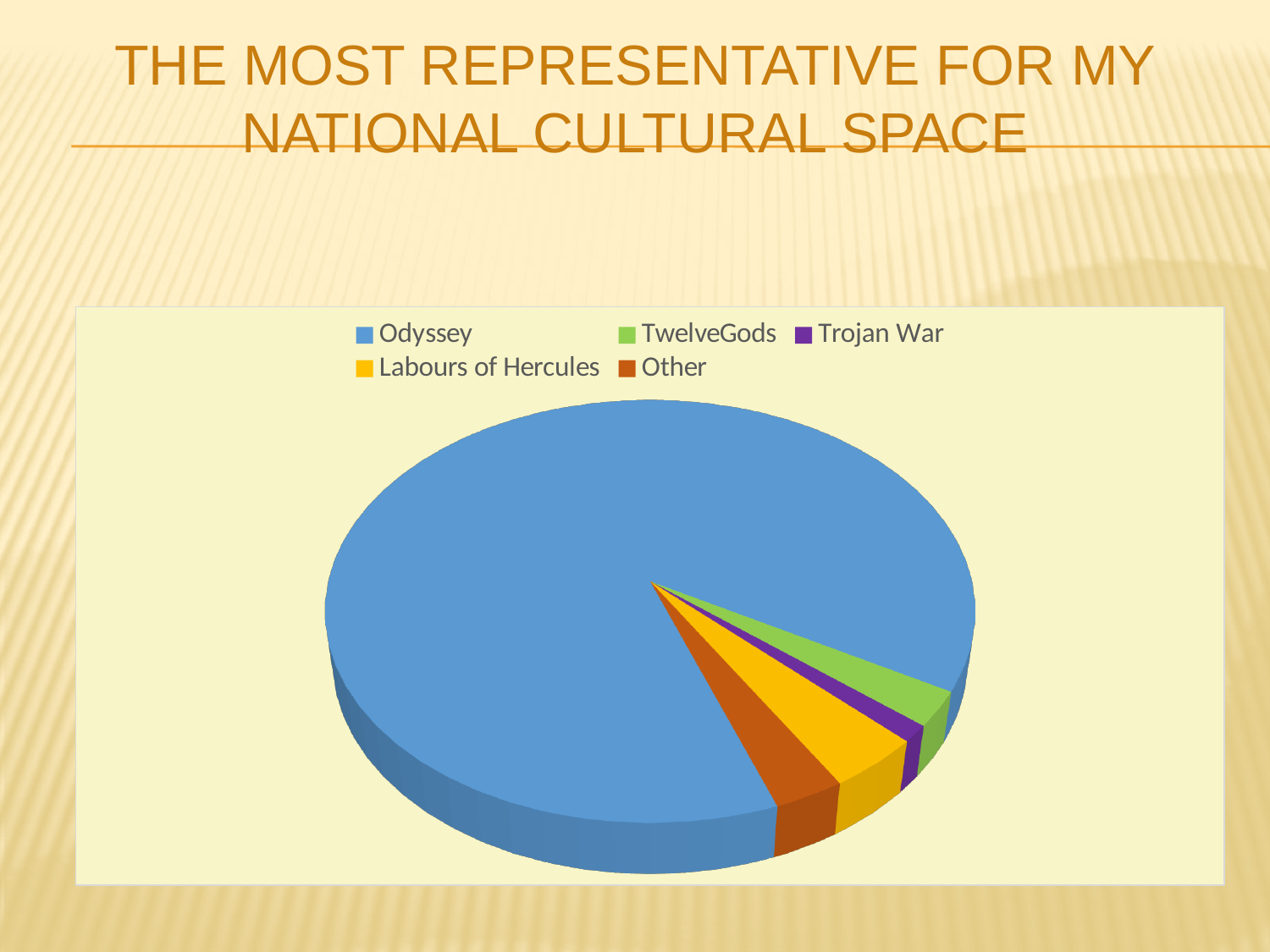

# THE MOST REPRESENTATIVE FOR MY NATIONAL CULTURAL SPACE

[unsupported chart]